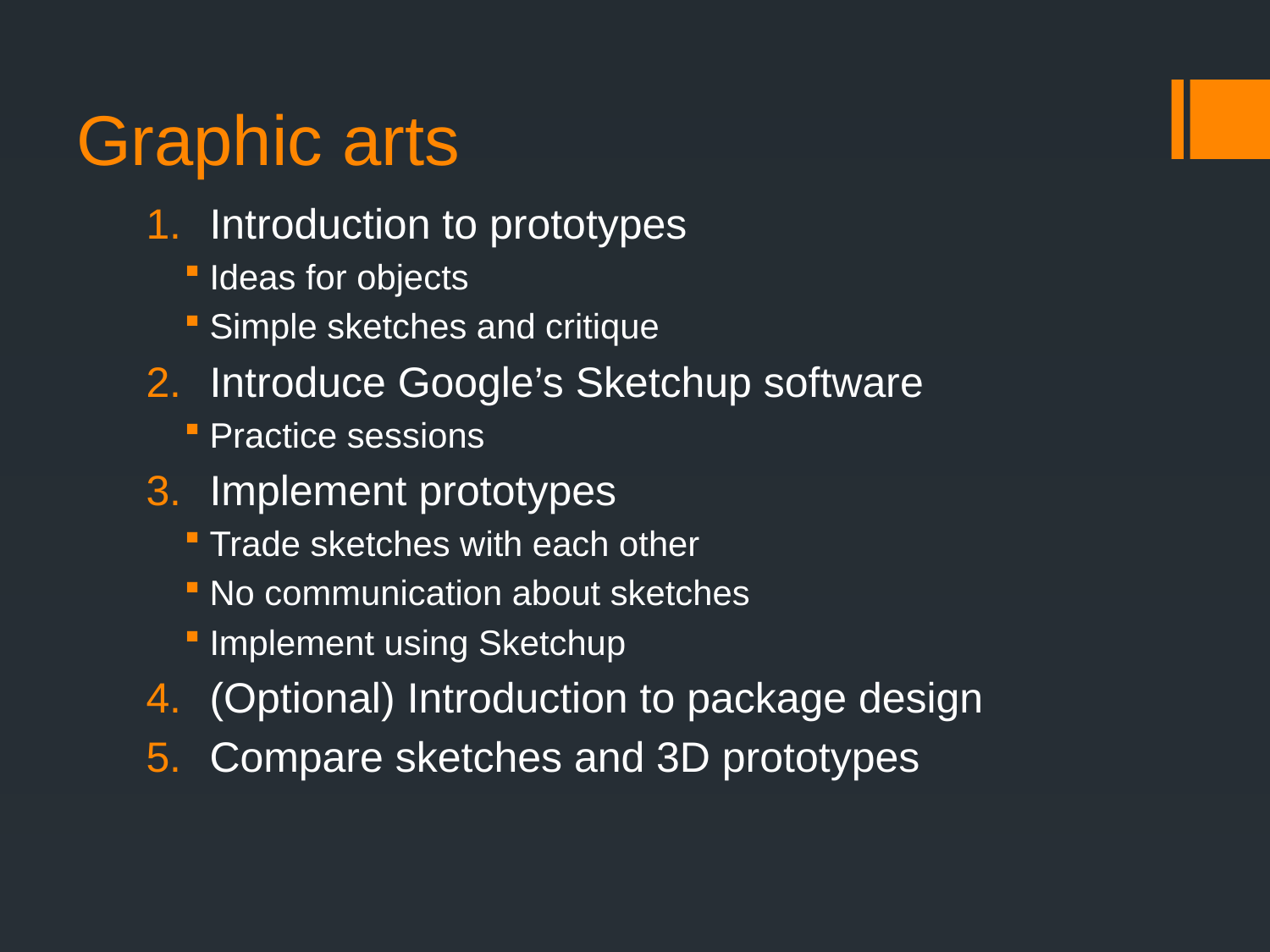

# Graphic arts
Introduction to prototypes
Ideas for objects
Simple sketches and critique
Introduce Google’s Sketchup software
Practice sessions
Implement prototypes
Trade sketches with each other
No communication about sketches
Implement using Sketchup
(Optional) Introduction to package design
Compare sketches and 3D prototypes